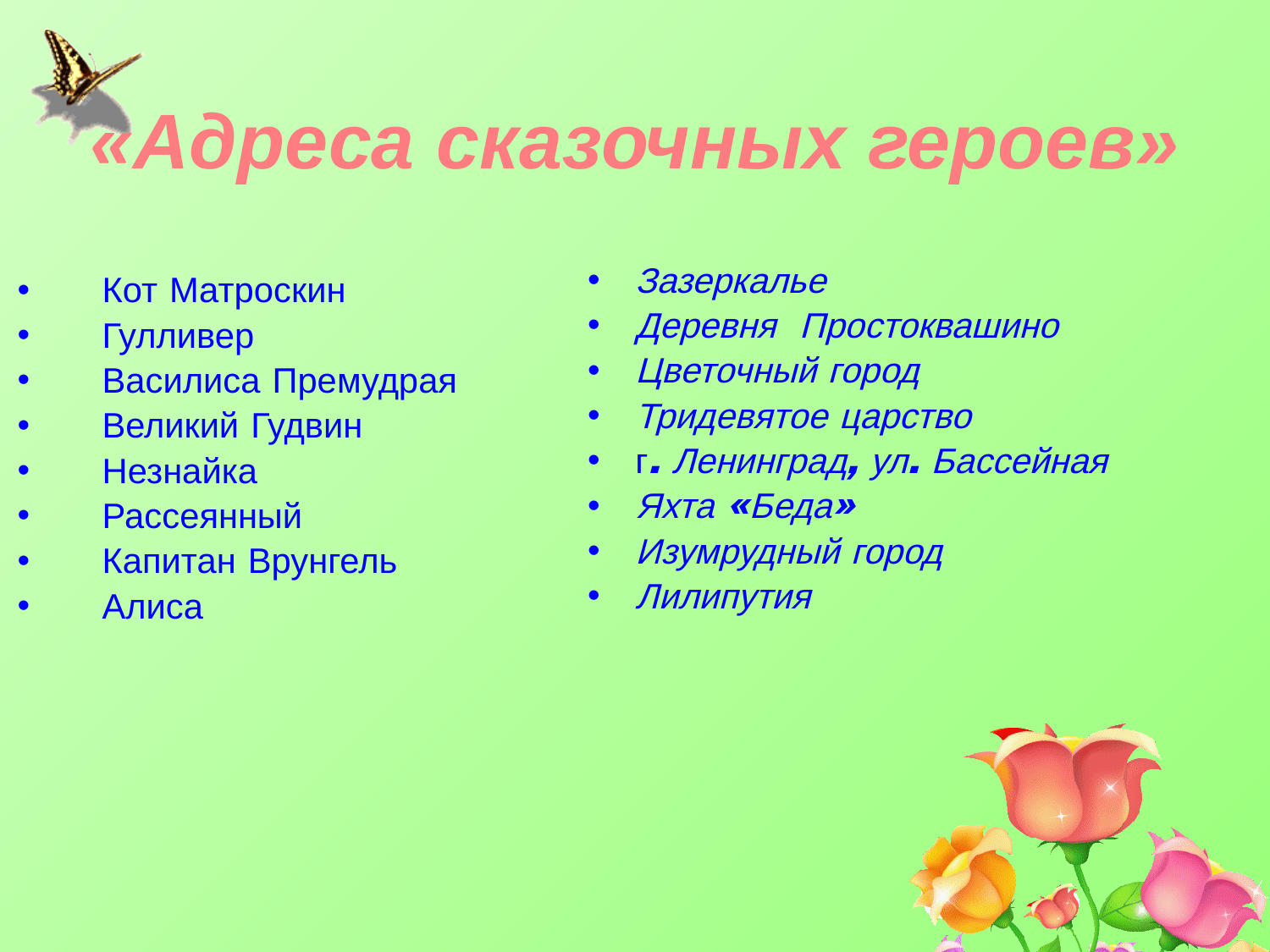

# «Адреса сказочных героев»
Зазеркалье
Деревня  Простоквашино
Цветочный город
Тридевятое царство
г. Ленинград, ул. Бассейная
Яхта «Беда»
Изумрудный город
Лилипутия

Кот Матроскин
Гулливер
Василиса Премудрая
Великий Гудвин
Незнайка
Рассеянный
Капитан Врунгель
Алиса